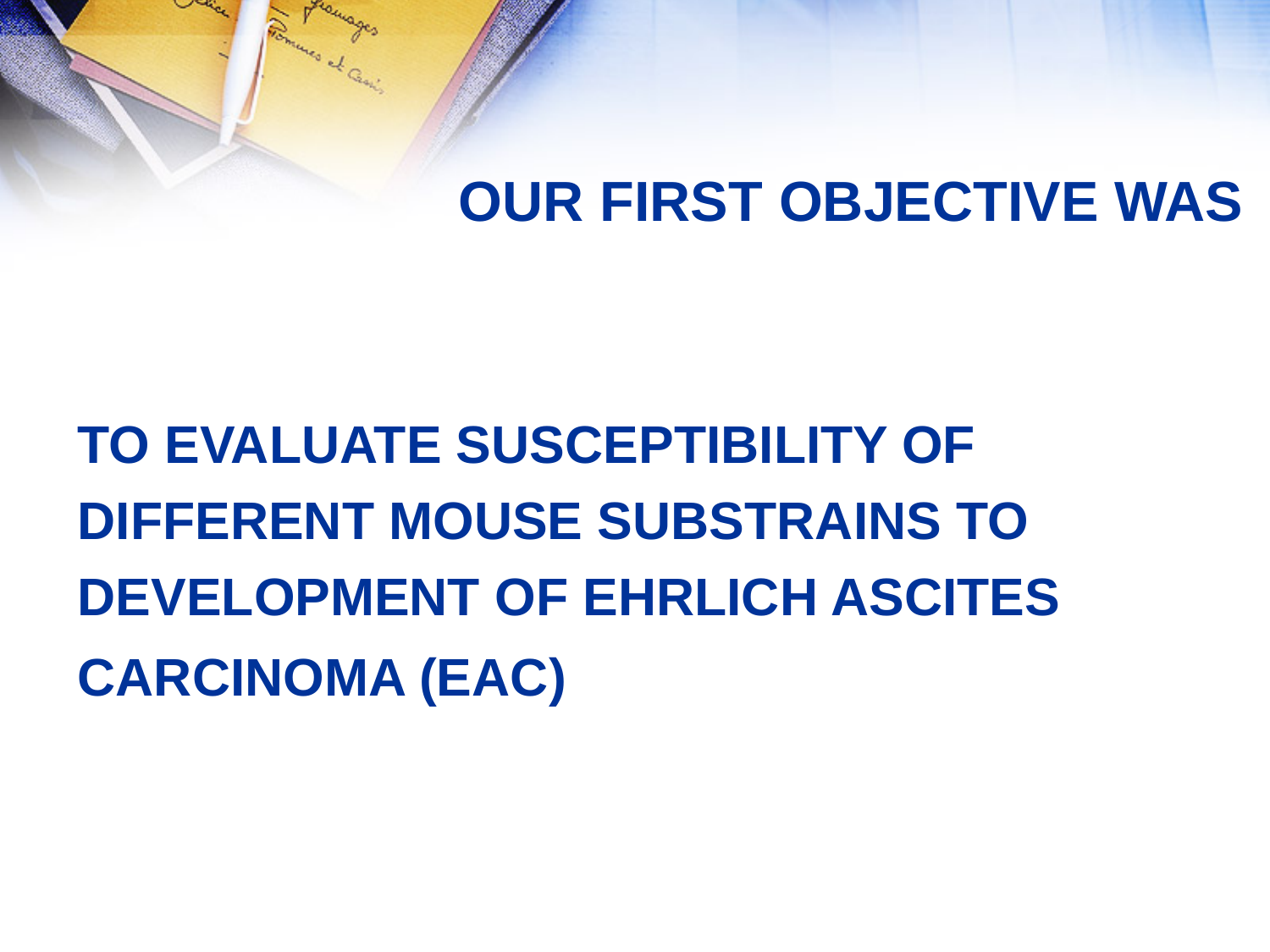

# Our first objective was to evaluate susceptibility of different mouse substrains to development of Ehrlich ascites carcinoma (EAC)